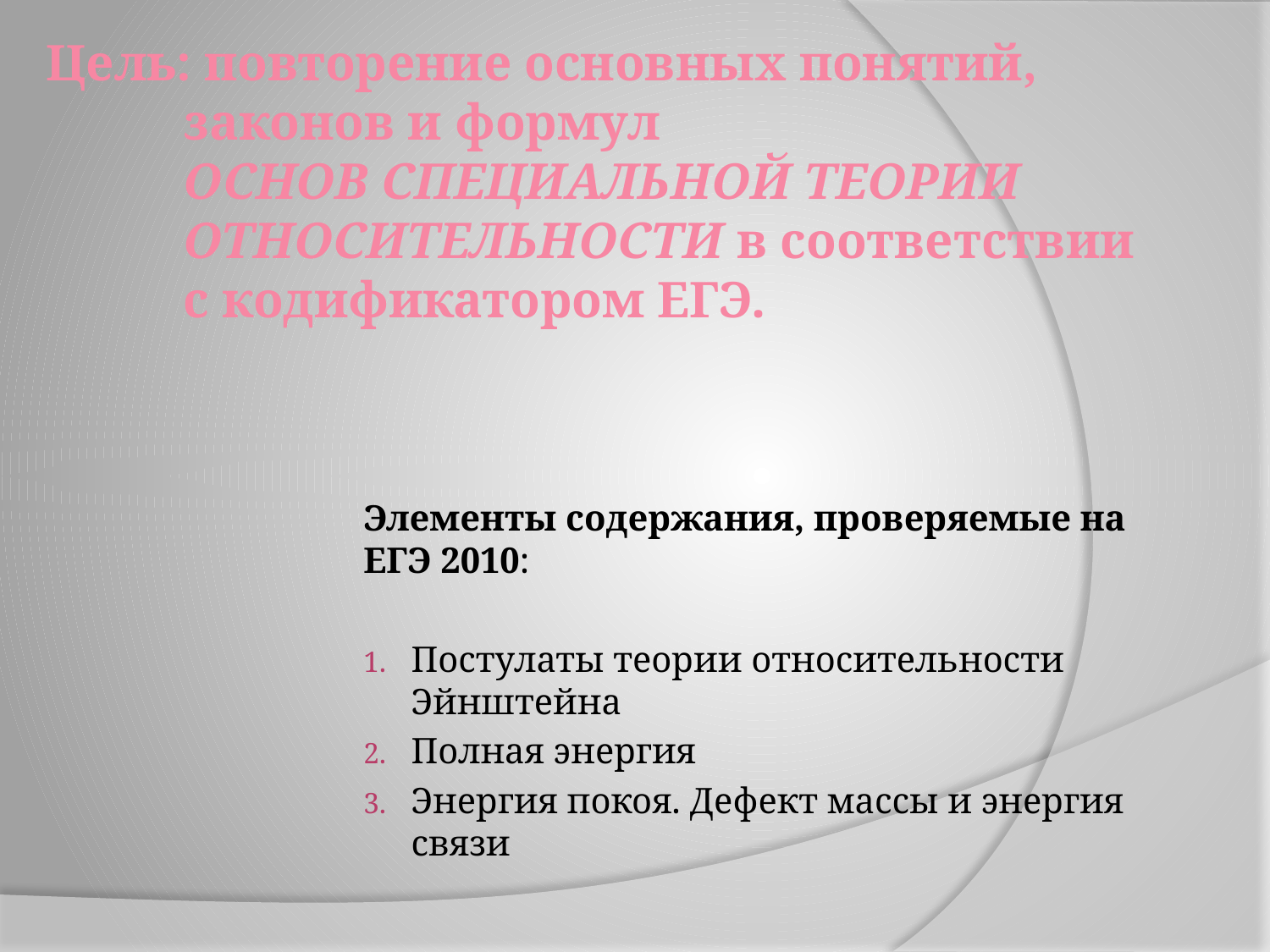

# Цель: повторение основных понятий, законов и формул ОСНОВ СПЕЦИАЛЬНОЙ ТЕОРИИ ОТНОСИТЕЛЬНОСТИ в соответствии с кодификатором ЕГЭ.
Элементы содержания, проверяемые на ЕГЭ 2010:

Постулаты теории относительности Эйнштейна
Полная энергия
Энергия покоя. Дефект массы и энергия связи